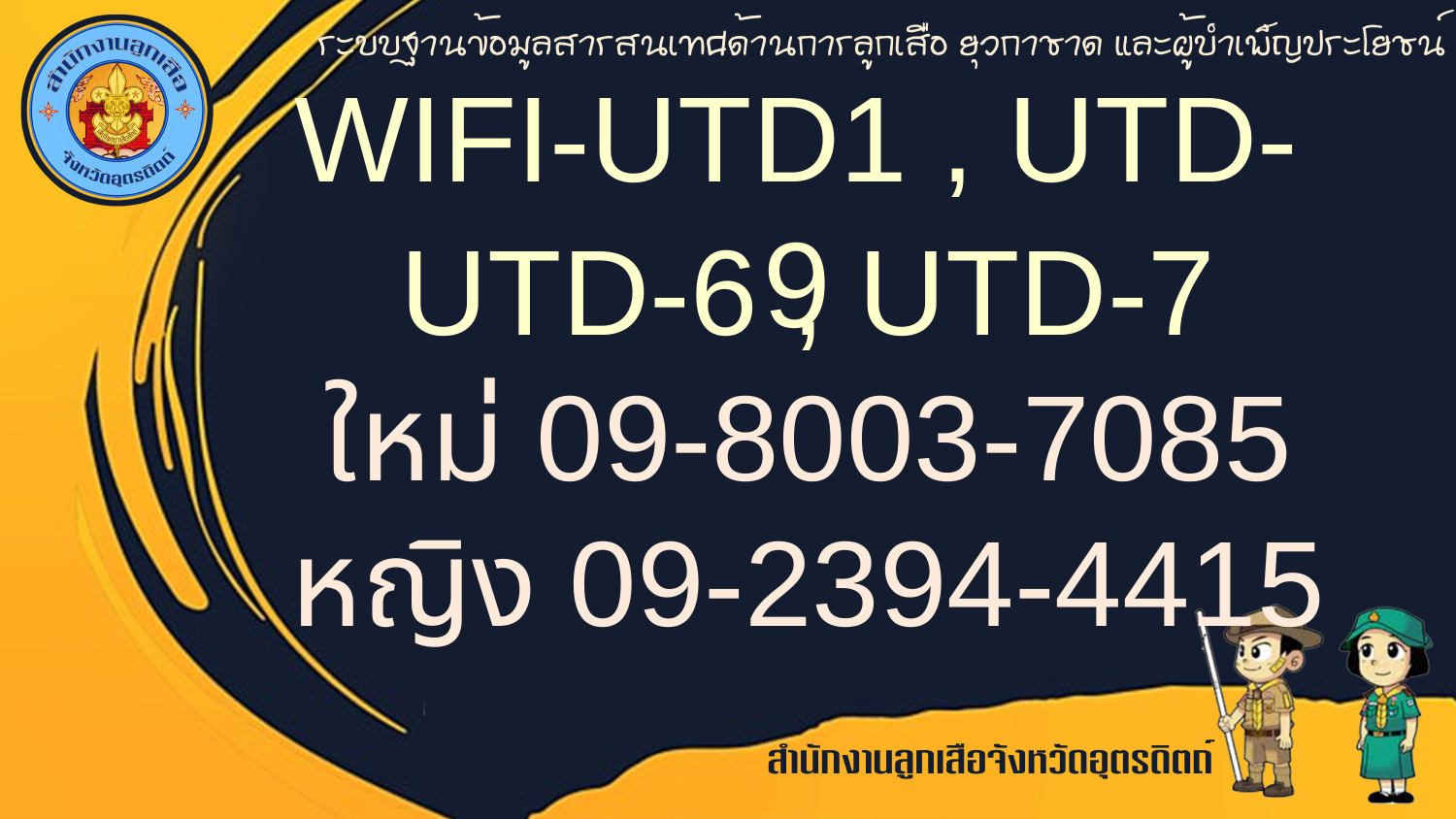

WIFI-UTD1 , UTD-9

UTD-6 , UTD-7
ใหม่ 09-8003-7085
หญิง 09-2394-4415